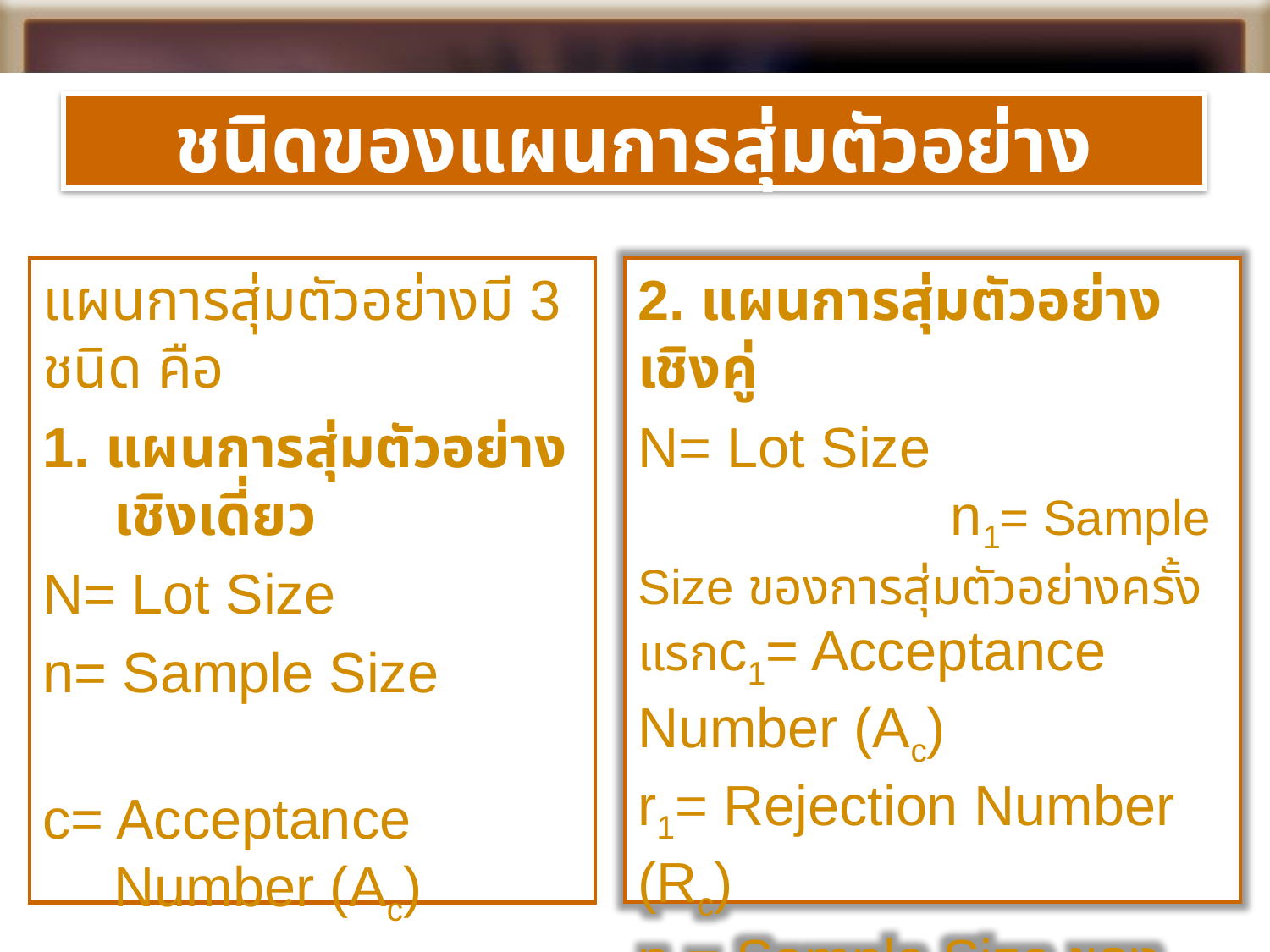

# ชนิดของแผนการสุ่มตัวอย่าง
แผนการสุ่มตัวอย่างมี 3 ชนิด คือ
1. แผนการสุ่มตัวอย่างเชิงเดี่ยว
N= Lot Size
n= Sample Size
c= Acceptance Number (Ac)

2. แผนการสุ่มตัวอย่างเชิงคู่
N= Lot Size                                       n1= Sample Size ของการสุ่มตัวอย่างครั้งแรกc1= Acceptance Number (Ac)
r1= Rejection Number (Rc)
n2= Sample Size ของการสุ่มตัวอย่างครั้งที่สอง
c2= Acceptance Number (Ac)
r2= Rejection Number (Rc)